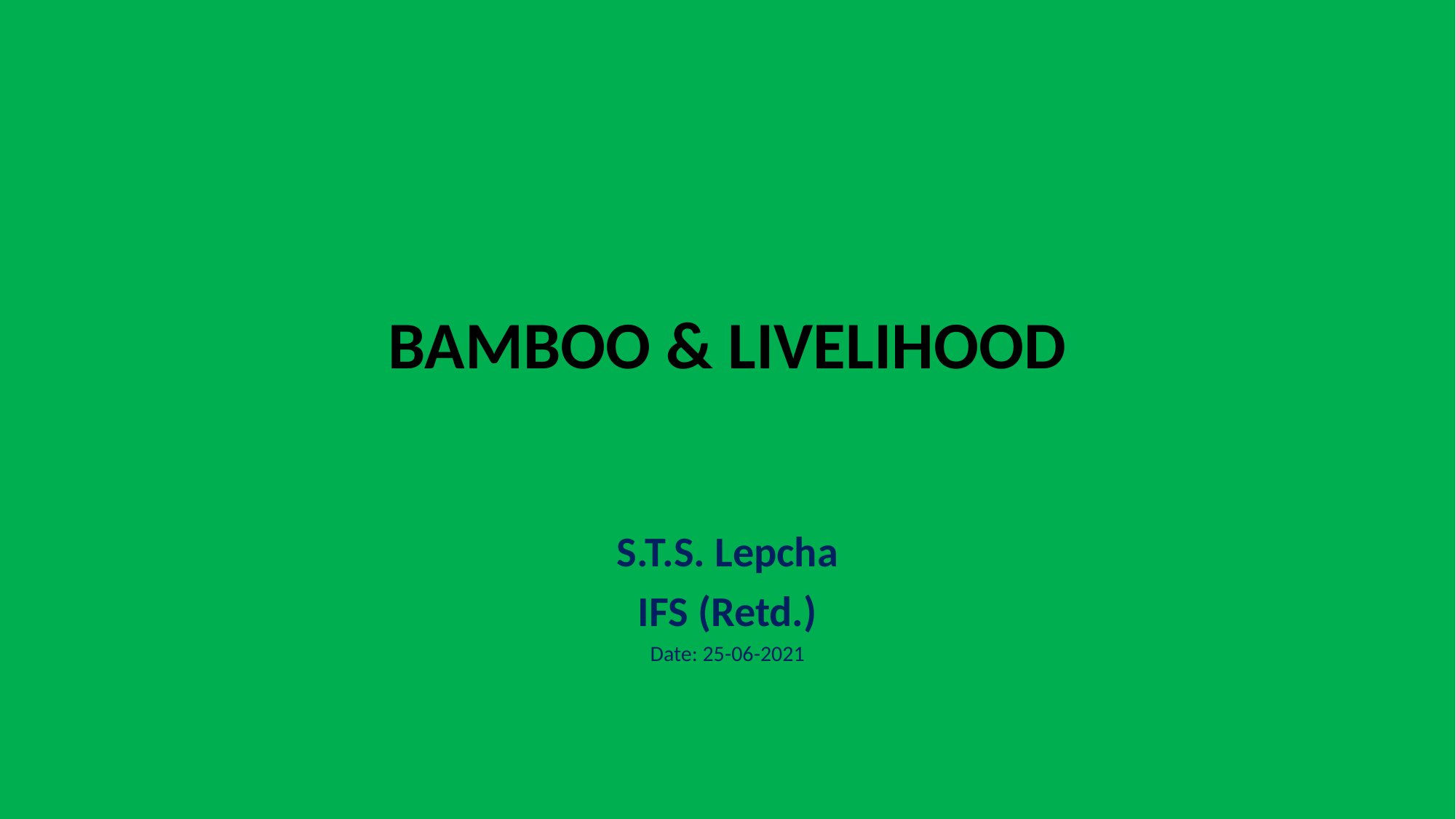

# BAMBOO & LIVELIHOOD

S.T.S. Lepcha
IFS (Retd.)
Date: 25-06-2021